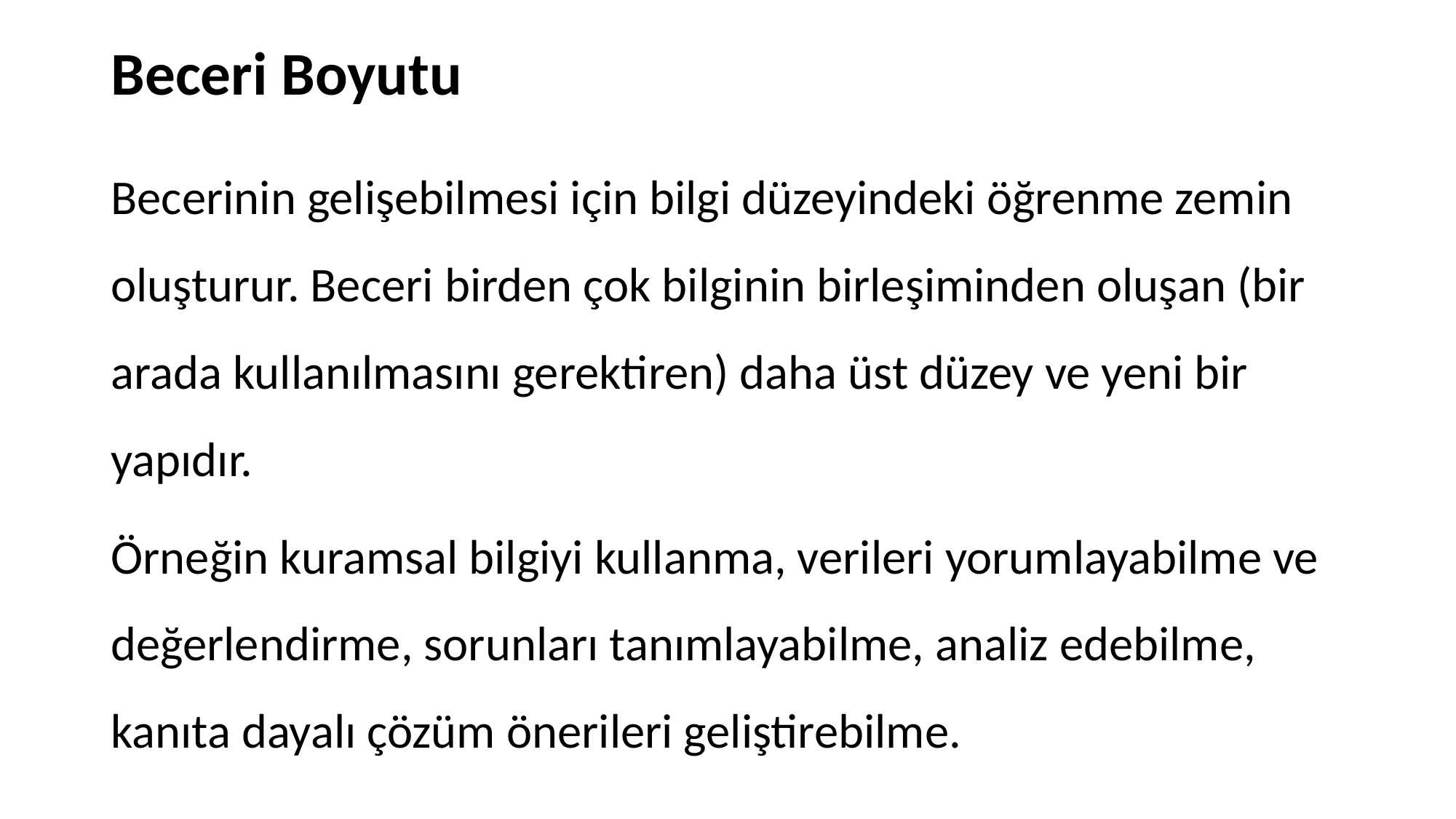

# Beceri Boyutu
Becerinin gelişebilmesi için bilgi düzeyindeki öğrenme zemin oluşturur. Beceri birden çok bilginin birleşiminden oluşan (bir arada kullanılmasını gerektiren) daha üst düzey ve yeni bir yapıdır.
Örneğin kuramsal bilgiyi kullanma, verileri yorumlayabilme ve değerlendirme, sorunları tanımlayabilme, analiz edebilme, kanıta dayalı çözüm önerileri geliştirebilme.